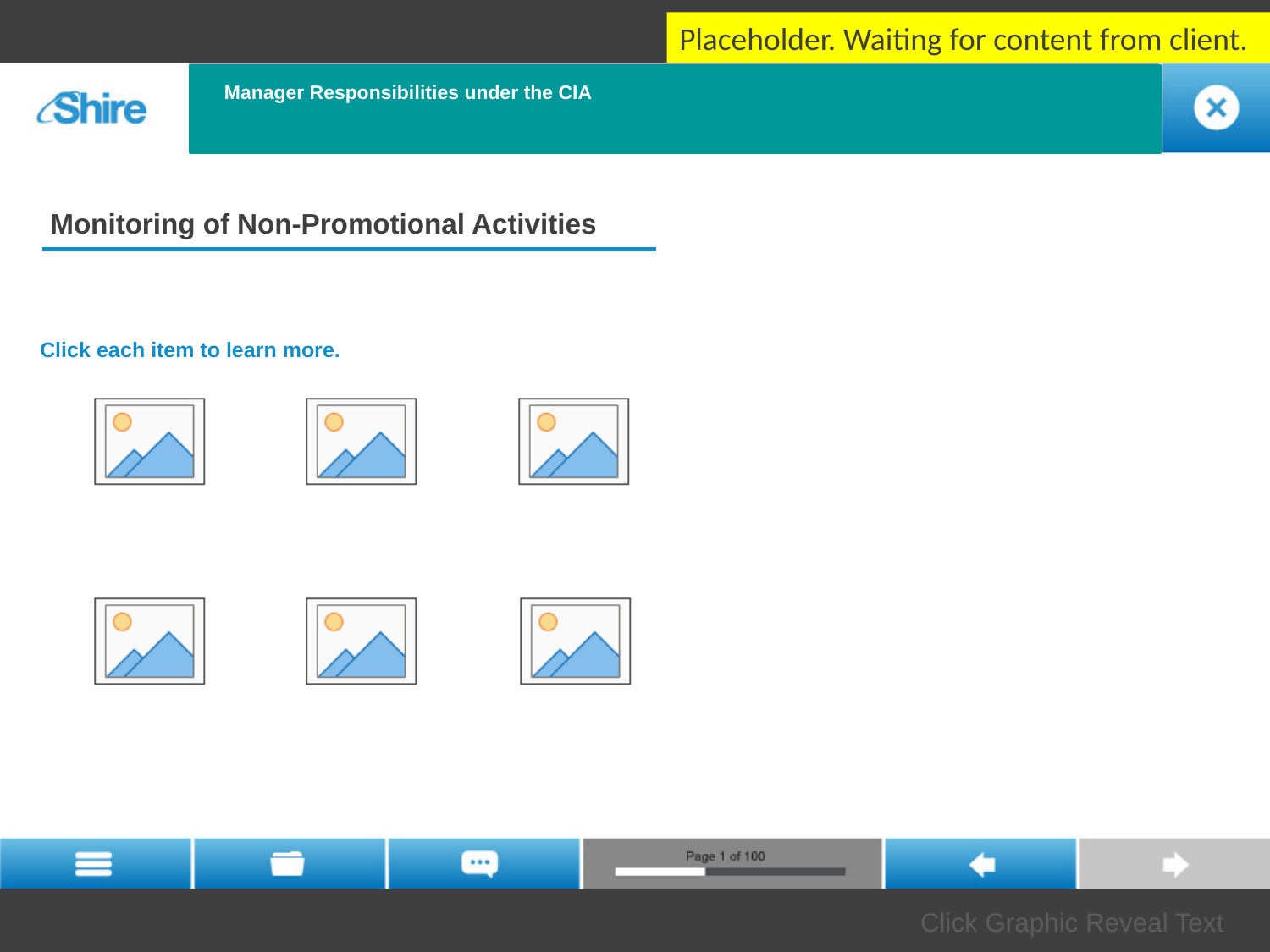

Placeholder. Waiting for content from client.
Manager Responsibilities under the CIA
 Monitoring of Non-Promotional Activities